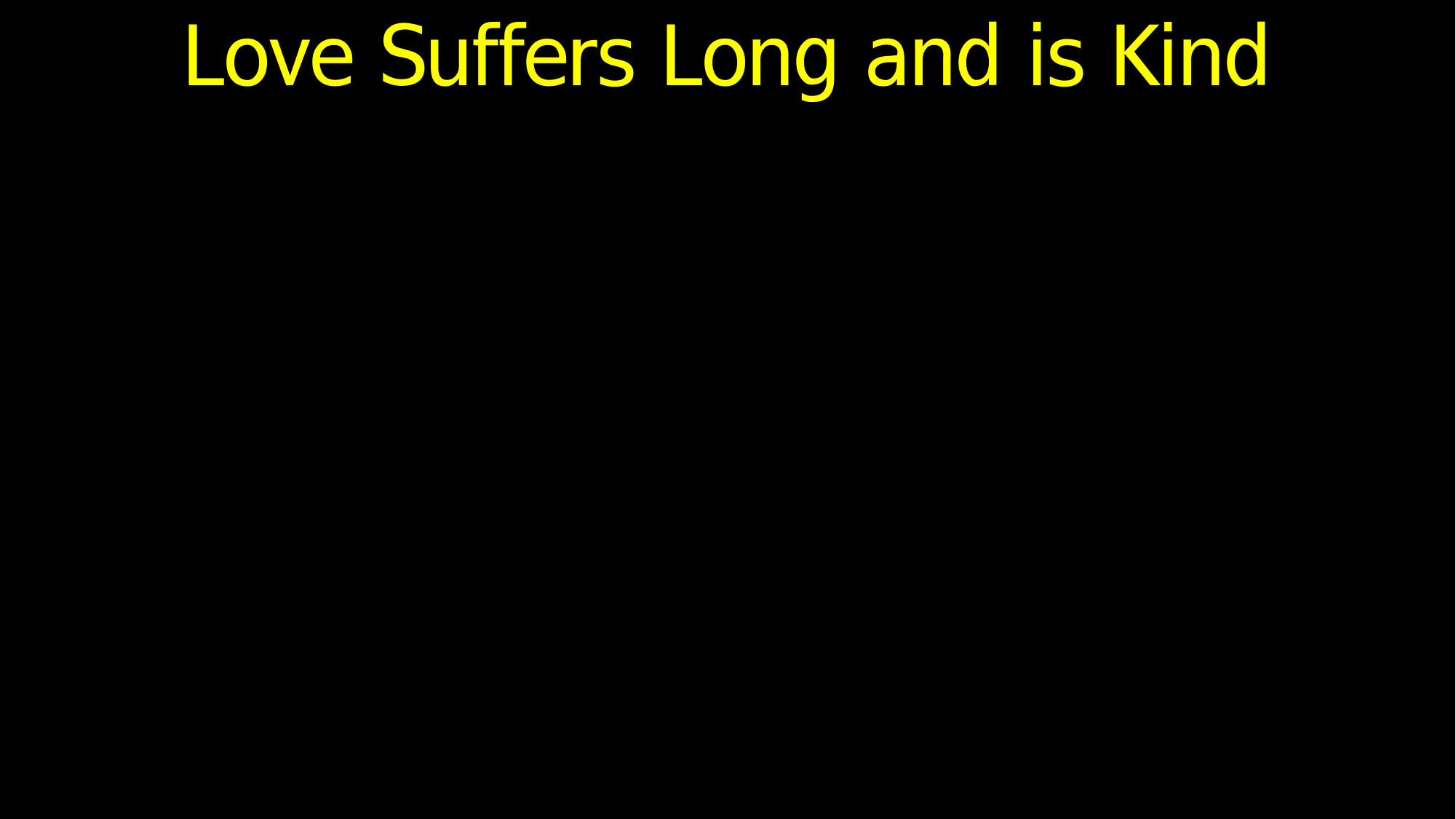

# Love Suffers Long and is Kind